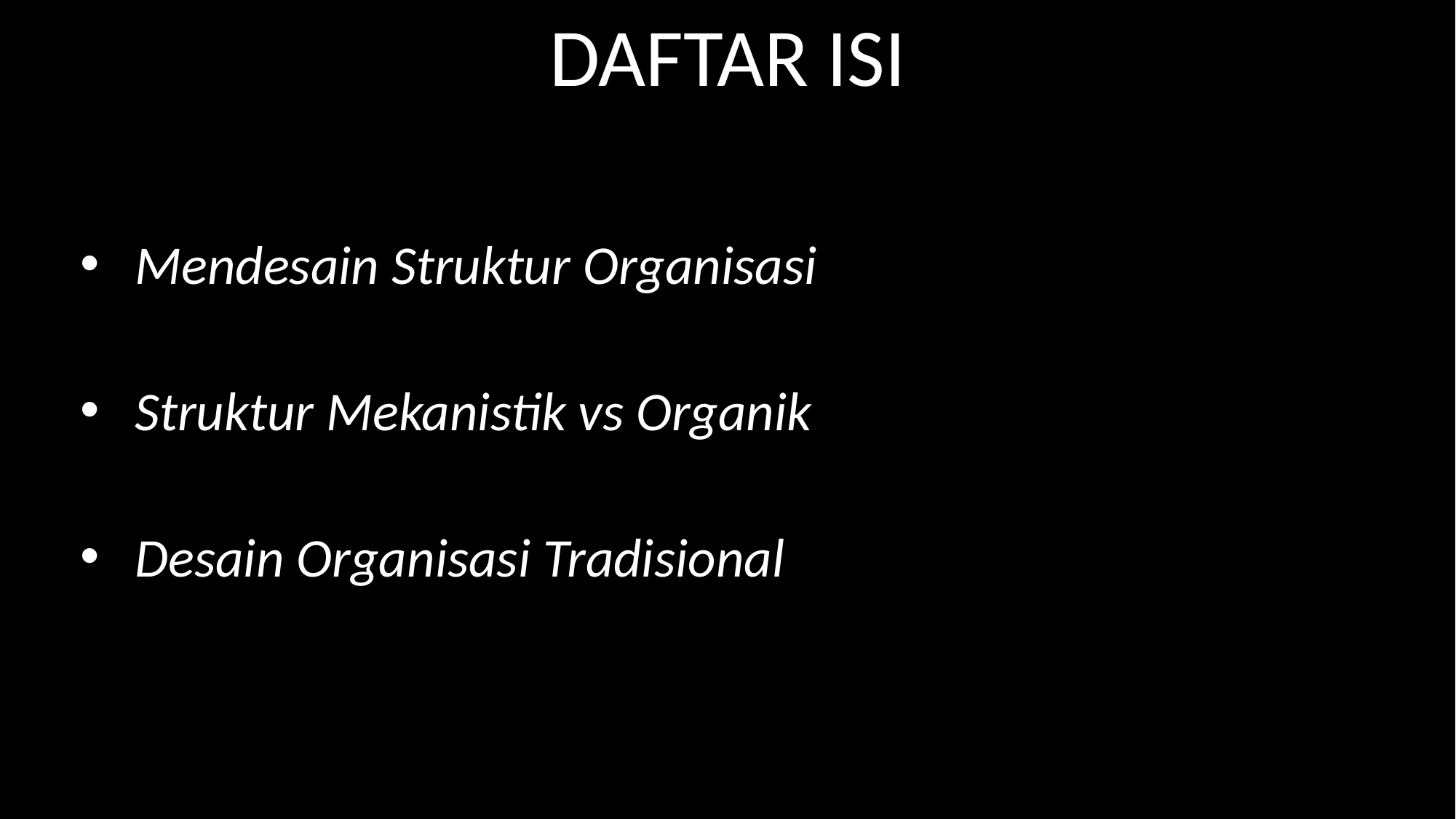

# DAFTAR ISI
Mendesain Struktur Organisasi
Struktur Mekanistik vs Organik
Desain Organisasi Tradisional